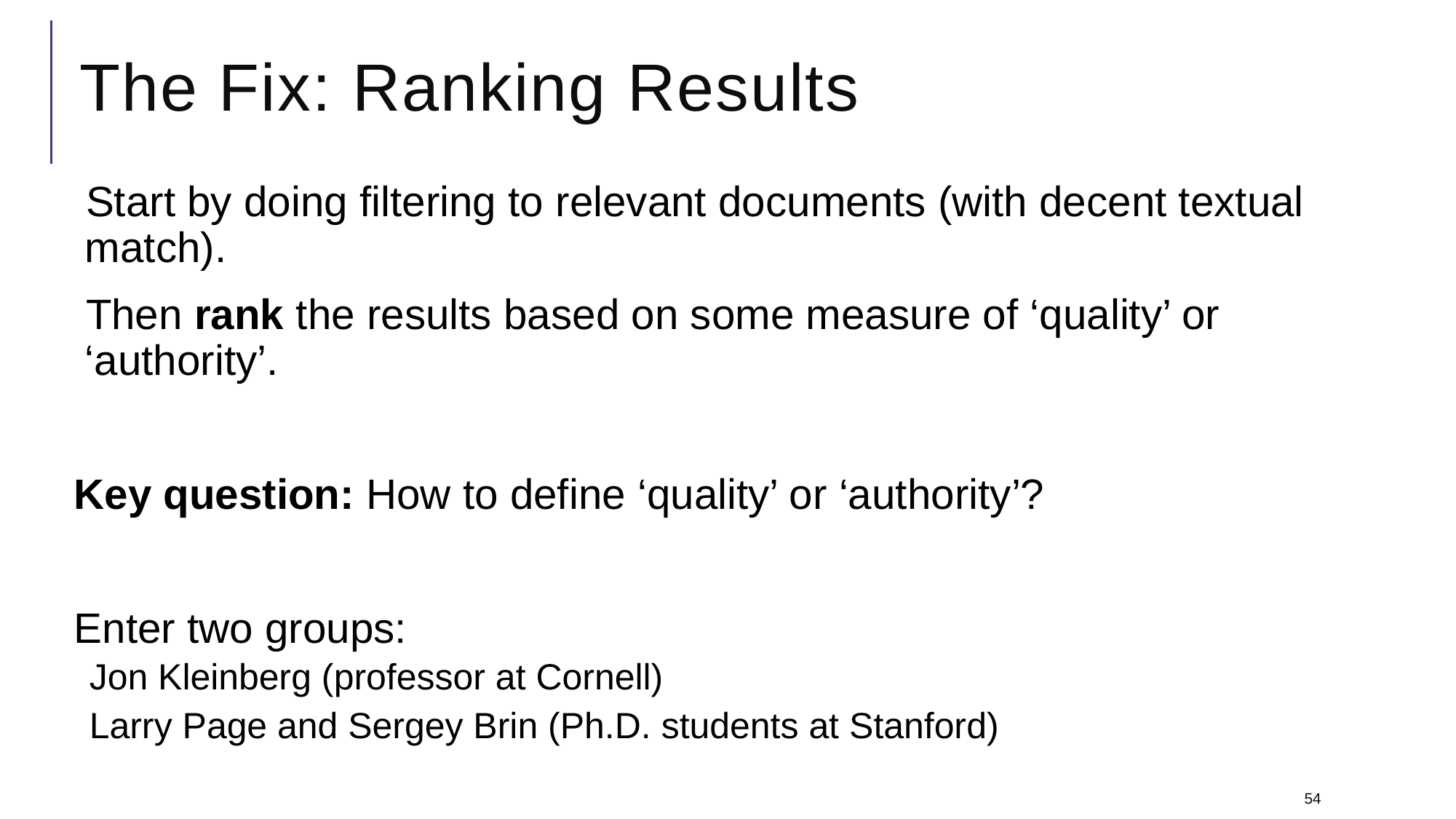

# The Fix: Ranking Results
Start by doing filtering to relevant documents (with decent textual match).
Then rank the results based on some measure of ‘quality’ or ‘authority’.

Key question: How to define ‘quality’ or ‘authority’?

Enter two groups:
Jon Kleinberg (professor at Cornell)
Larry Page and Sergey Brin (Ph.D. students at Stanford)
54